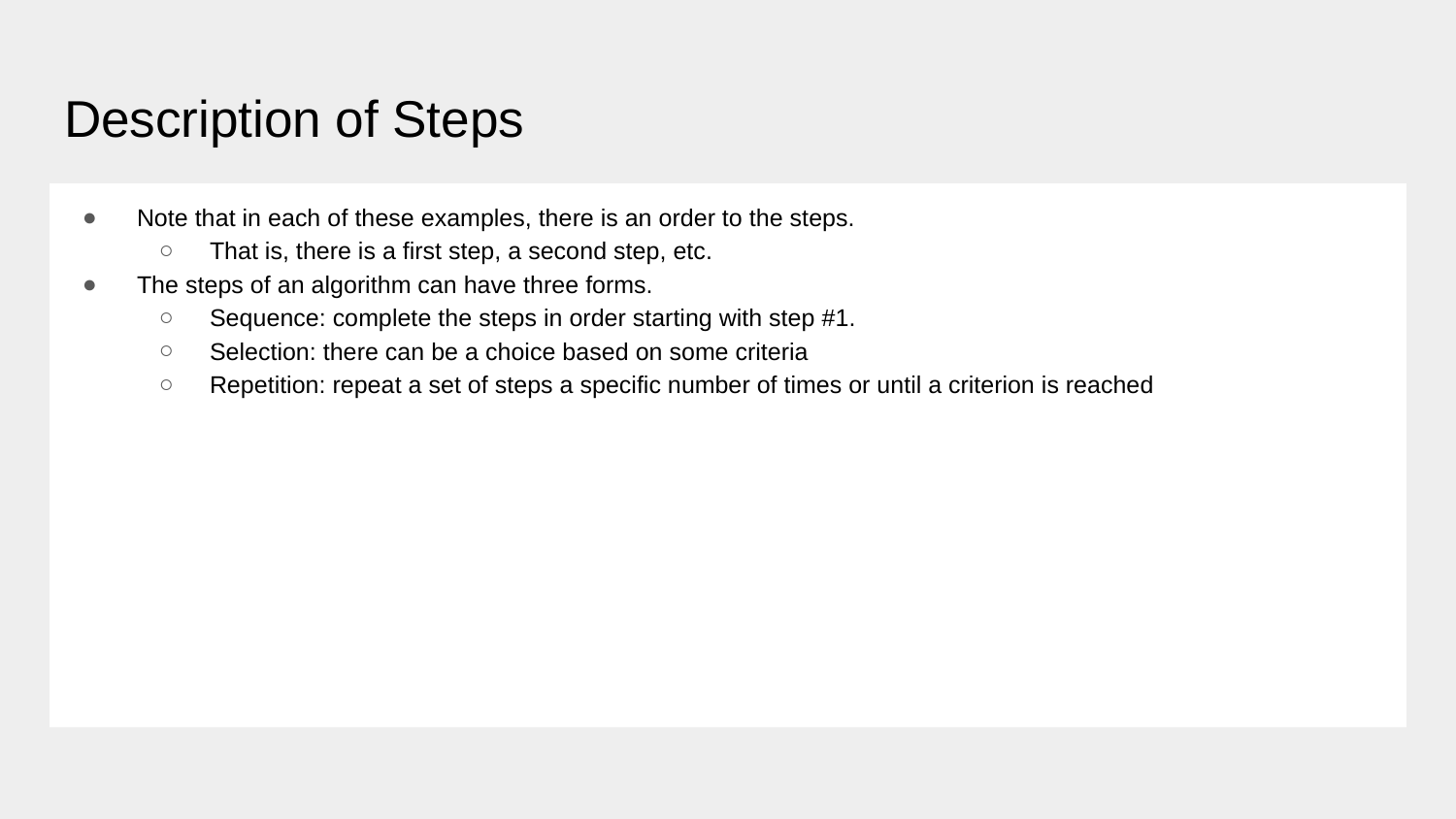

# Description of Steps
Note that in each of these examples, there is an order to the steps.
That is, there is a first step, a second step, etc.
The steps of an algorithm can have three forms.
Sequence: complete the steps in order starting with step #1.
Selection: there can be a choice based on some criteria
Repetition: repeat a set of steps a specific number of times or until a criterion is reached